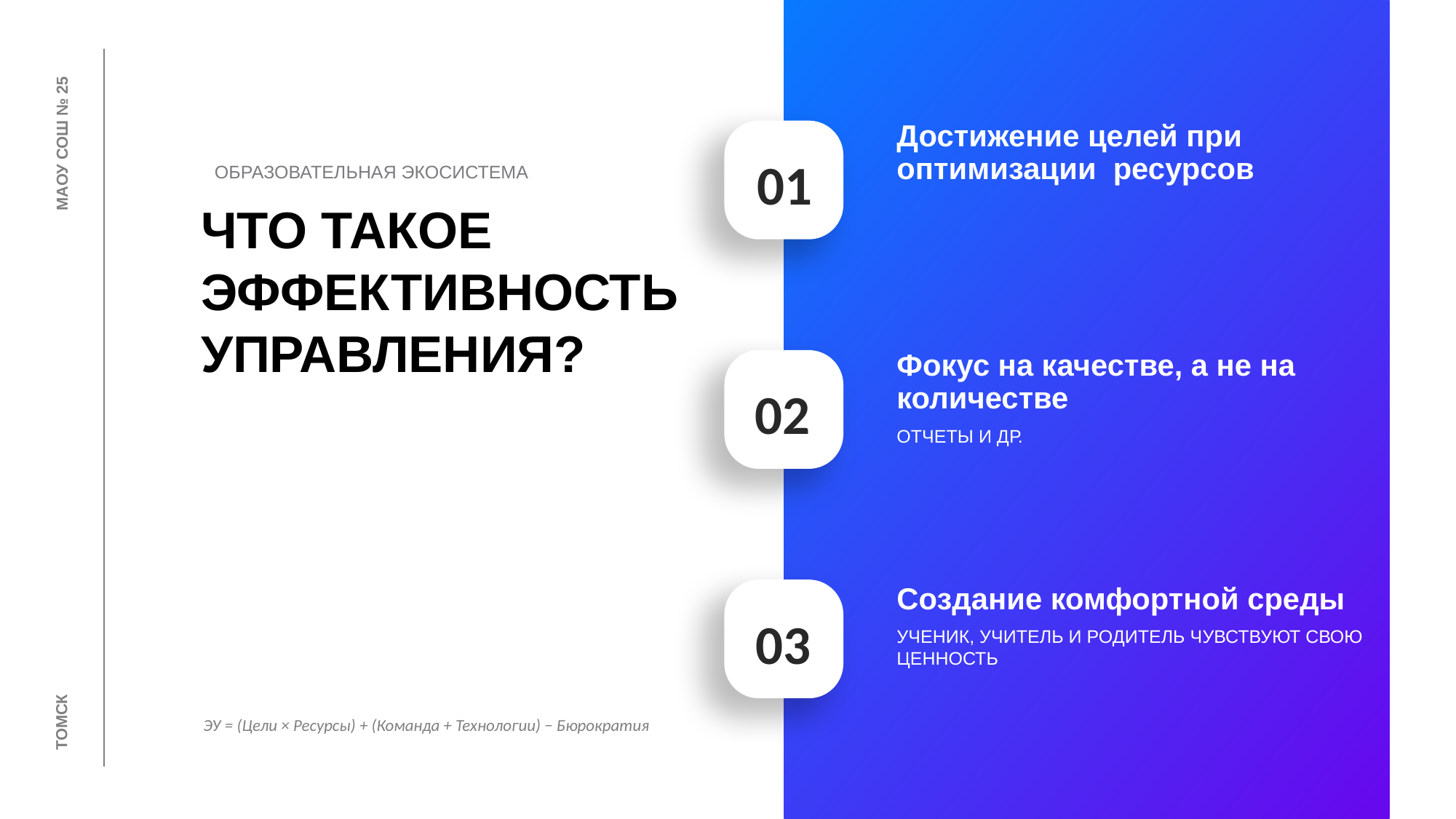

Достижение целей при оптимизации  ресурсов

01
МАОУ СОШ № 25
ОБРАЗОВАТЕЛЬНАЯ ЭКОСИСТЕМА

ЧТО ТАКОЕ ЭФФЕКТИВНОСТЬ УПРАВЛЕНИЯ?
Фокус на качестве, а не на количестве
ОТЧЕТЫ И ДР.

02
Создание комфортной среды
УЧЕНИК, УЧИТЕЛЬ И РОДИТЕЛЬ ЧУВСТВУЮТ СВОЮ ЦЕННОСТЬ

03
ТОМСК
ЭУ = (Цели × Ресурсы) + (Команда + Технологии) − Бюрократия